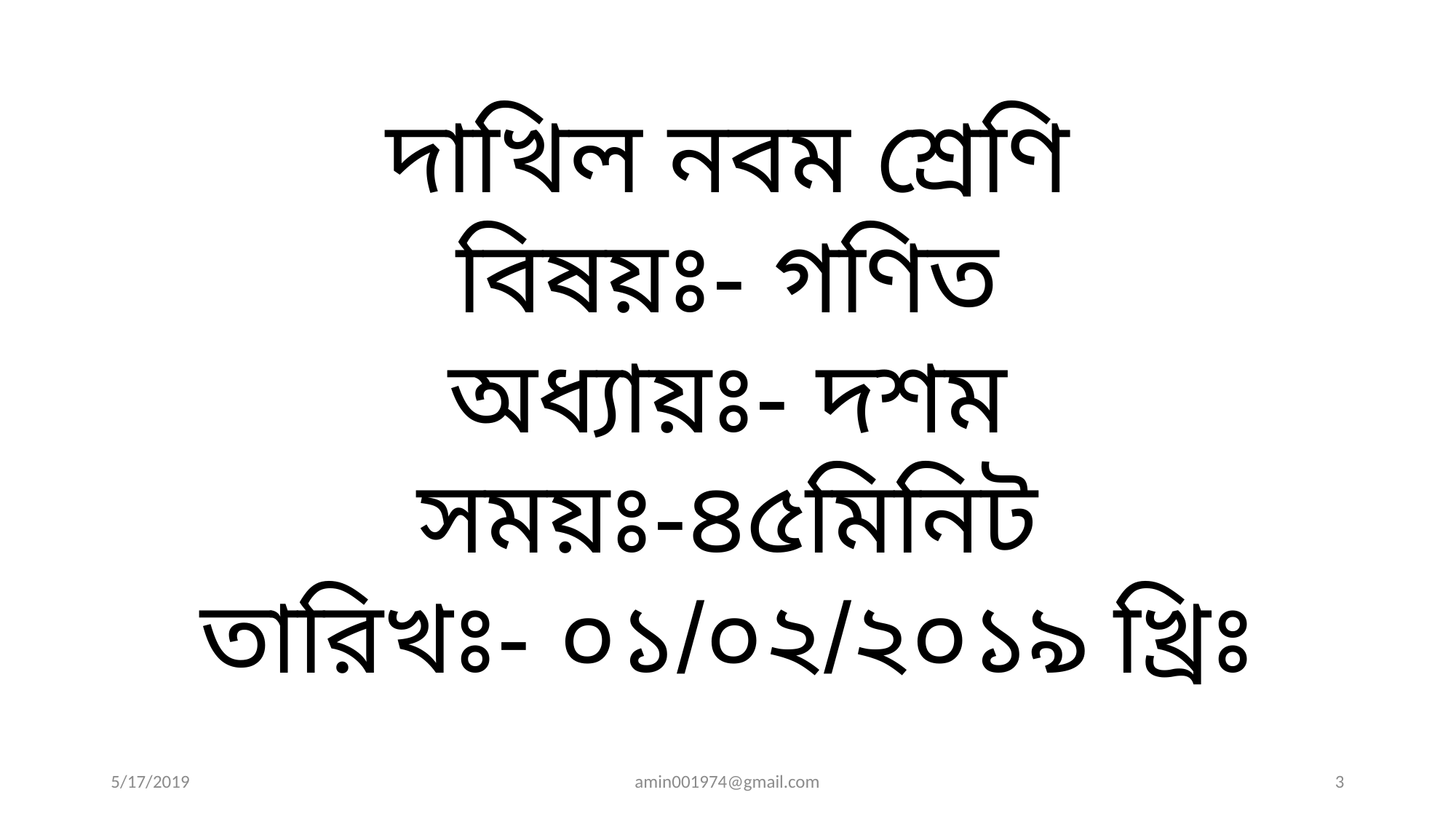

দাখিল নবম শ্রেণি
বিষয়ঃ- গণিত
অধ্যায়ঃ- দশম
সময়ঃ-৪৫মিনিট
তারিখঃ- ০১/০২/২০১৯ খ্রিঃ

5/17/2019
amin001974@gmail.com
3